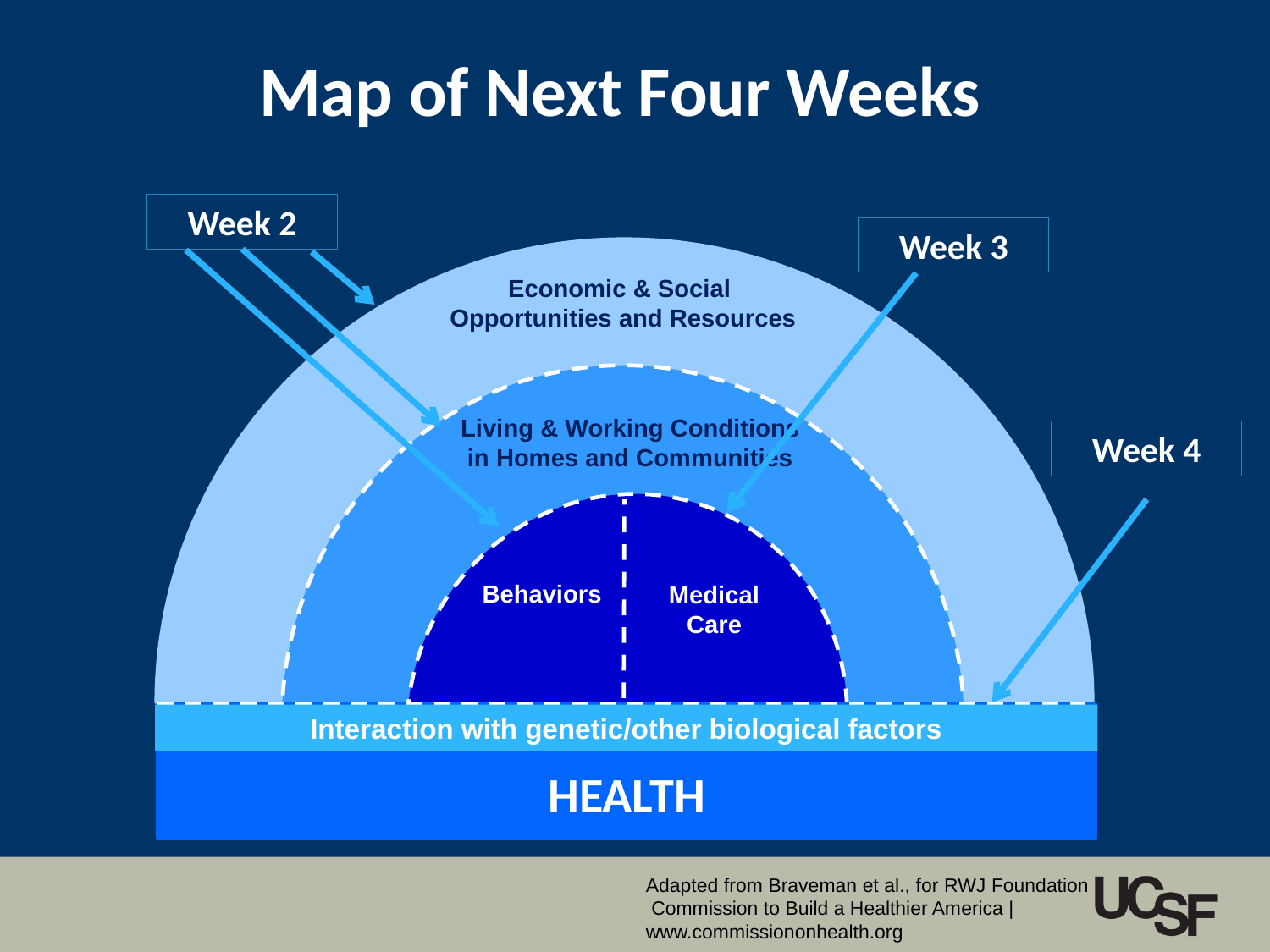

Map of Next Four Weeks
Week 2
Week 3

Economic & Social
Opportunities and Resources

Living & Working Conditions
in Homes and Communities
Week 4

Behaviors
Medical Care
Interaction with genetic/other biological factors

HEALTH
Adapted from Braveman et al., for RWJ Foundation
 Commission to Build a Healthier America | www.commissiononhealth.org